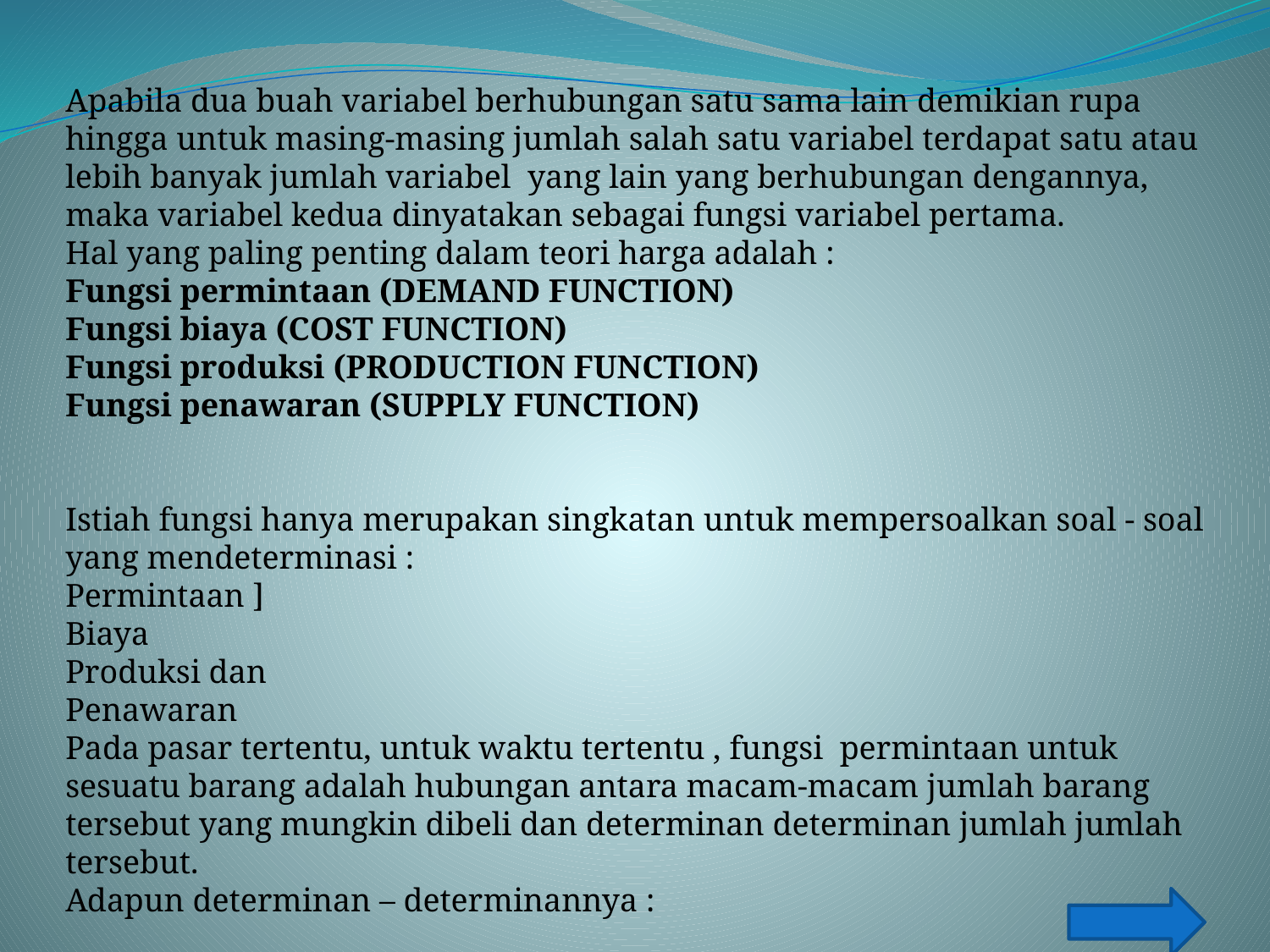

Apabila dua buah variabel berhubungan satu sama lain demikian rupa hingga untuk masing-masing jumlah salah satu variabel terdapat satu atau lebih banyak jumlah variabel  yang lain yang berhubungan dengannya, maka variabel kedua dinyatakan sebagai fungsi variabel pertama.
Hal yang paling penting dalam teori harga adalah :
Fungsi permintaan (DEMAND FUNCTION)
Fungsi biaya (COST FUNCTION)
Fungsi produksi (PRODUCTION FUNCTION)
Fungsi penawaran (SUPPLY FUNCTION)

Istiah fungsi hanya merupakan singkatan untuk mempersoalkan soal - soal yang mendeterminasi :
Permintaan ]
Biaya
Produksi dan
Penawaran
Pada pasar tertentu, untuk waktu tertentu , fungsi  permintaan untuk sesuatu barang adalah hubungan antara macam-macam jumlah barang tersebut yang mungkin dibeli dan determinan determinan jumlah jumlah tersebut.
Adapun determinan – determinannya :